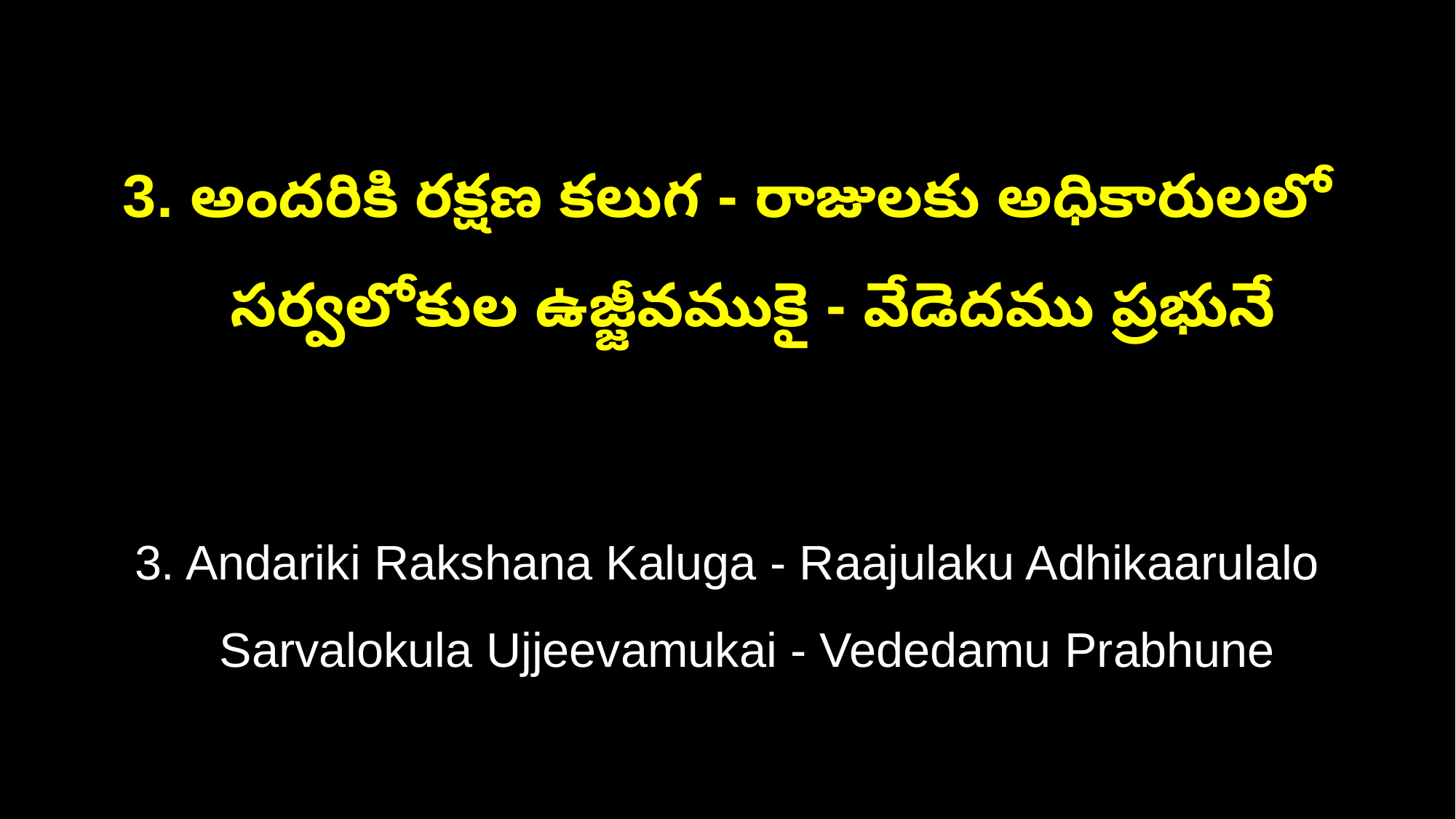

3. అందరికి రక్షణ కలుగ - రాజులకు అధికారులలో
   సర్వలోకుల ఉజ్జీవముకై - వేడెదము ప్రభునే
3. Andariki Rakshana Kaluga - Raajulaku Adhikaarulalo
   Sarvalokula Ujjeevamukai - Vededamu Prabhune